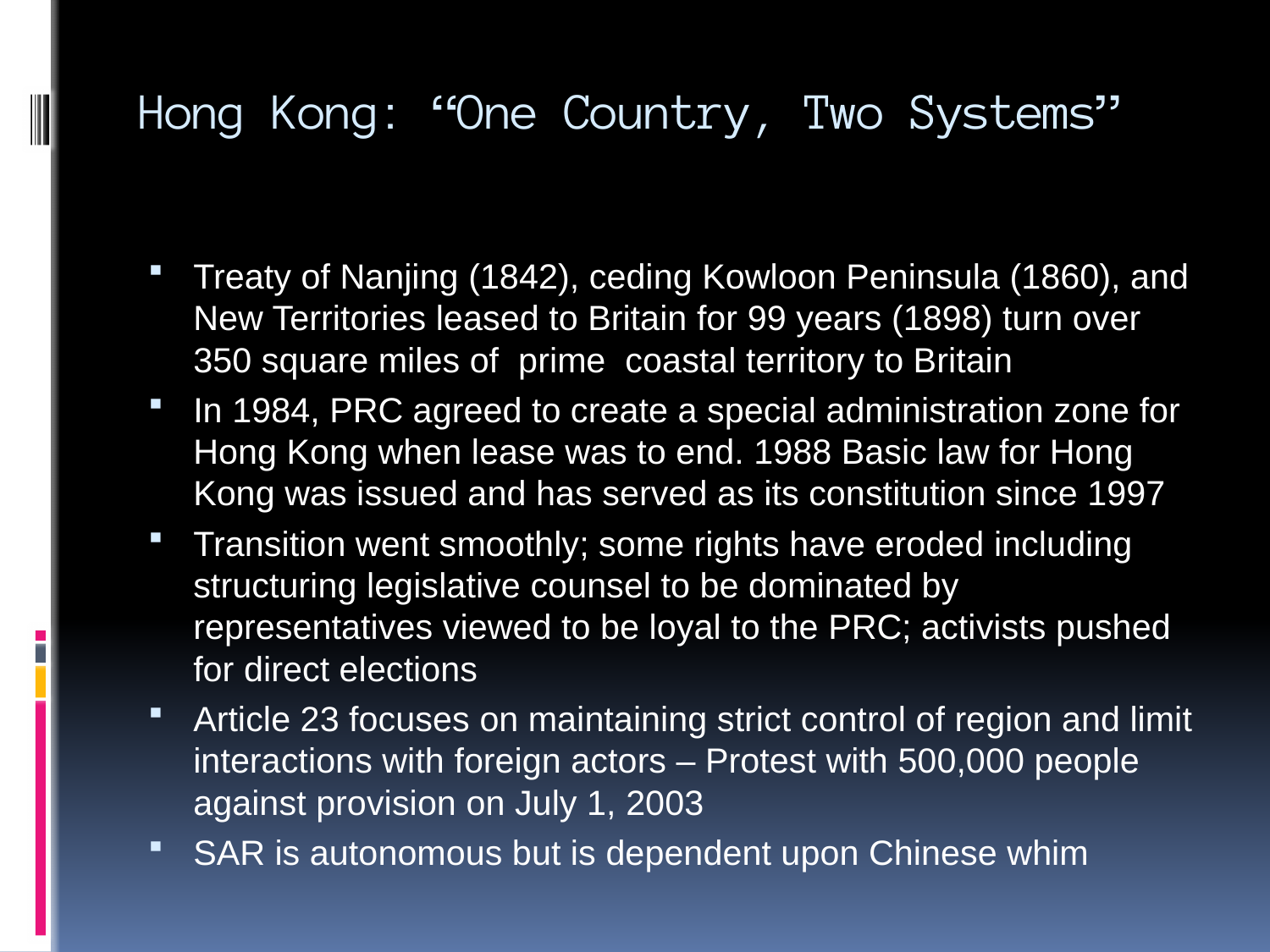

# Hong Kong: “One Country, Two Systems”
Treaty of Nanjing (1842), ceding Kowloon Peninsula (1860), and New Territories leased to Britain for 99 years (1898) turn over 350 square miles of  prime  coastal territory to Britain
In 1984, PRC agreed to create a special administration zone for Hong Kong when lease was to end. 1988 Basic law for Hong Kong was issued and has served as its constitution since 1997
Transition went smoothly; some rights have eroded including structuring legislative counsel to be dominated by representatives viewed to be loyal to the PRC; activists pushed for direct elections
Article 23 focuses on maintaining strict control of region and limit interactions with foreign actors – Protest with 500,000 people against provision on July 1, 2003
SAR is autonomous but is dependent upon Chinese whim